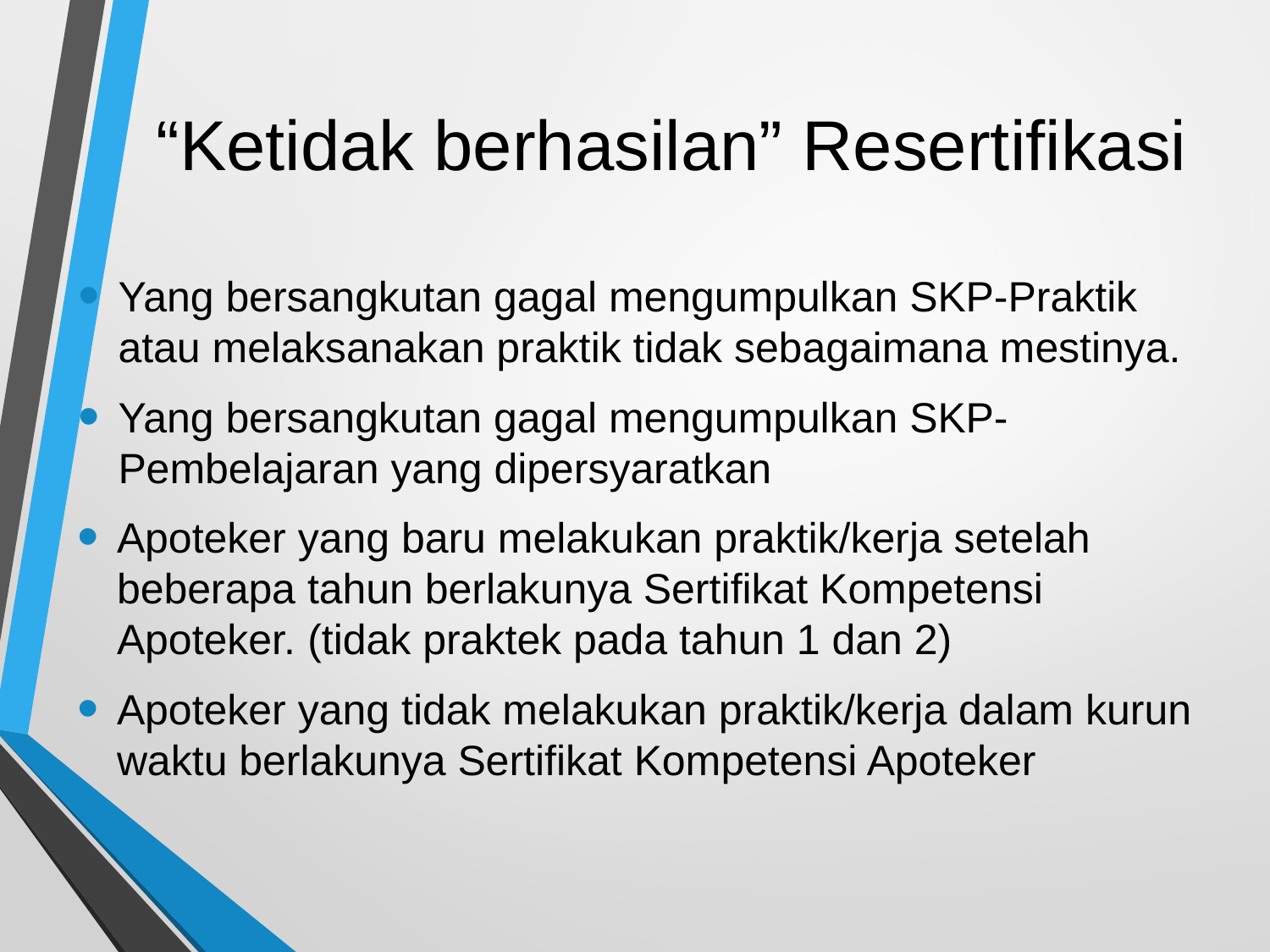

# “Ketidak berhasilan” Resertifikasi
Yang bersangkutan gagal mengumpulkan SKP-Praktik atau melaksanakan praktik tidak sebagaimana mestinya.
Yang bersangkutan gagal mengumpulkan SKP-Pembelajaran yang dipersyaratkan
Apoteker yang baru melakukan praktik/kerja setelah beberapa tahun berlakunya Sertifikat Kompetensi Apoteker. (tidak praktek pada tahun 1 dan 2)
Apoteker yang tidak melakukan praktik/kerja dalam kurun waktu berlakunya Sertifikat Kompetensi Apoteker